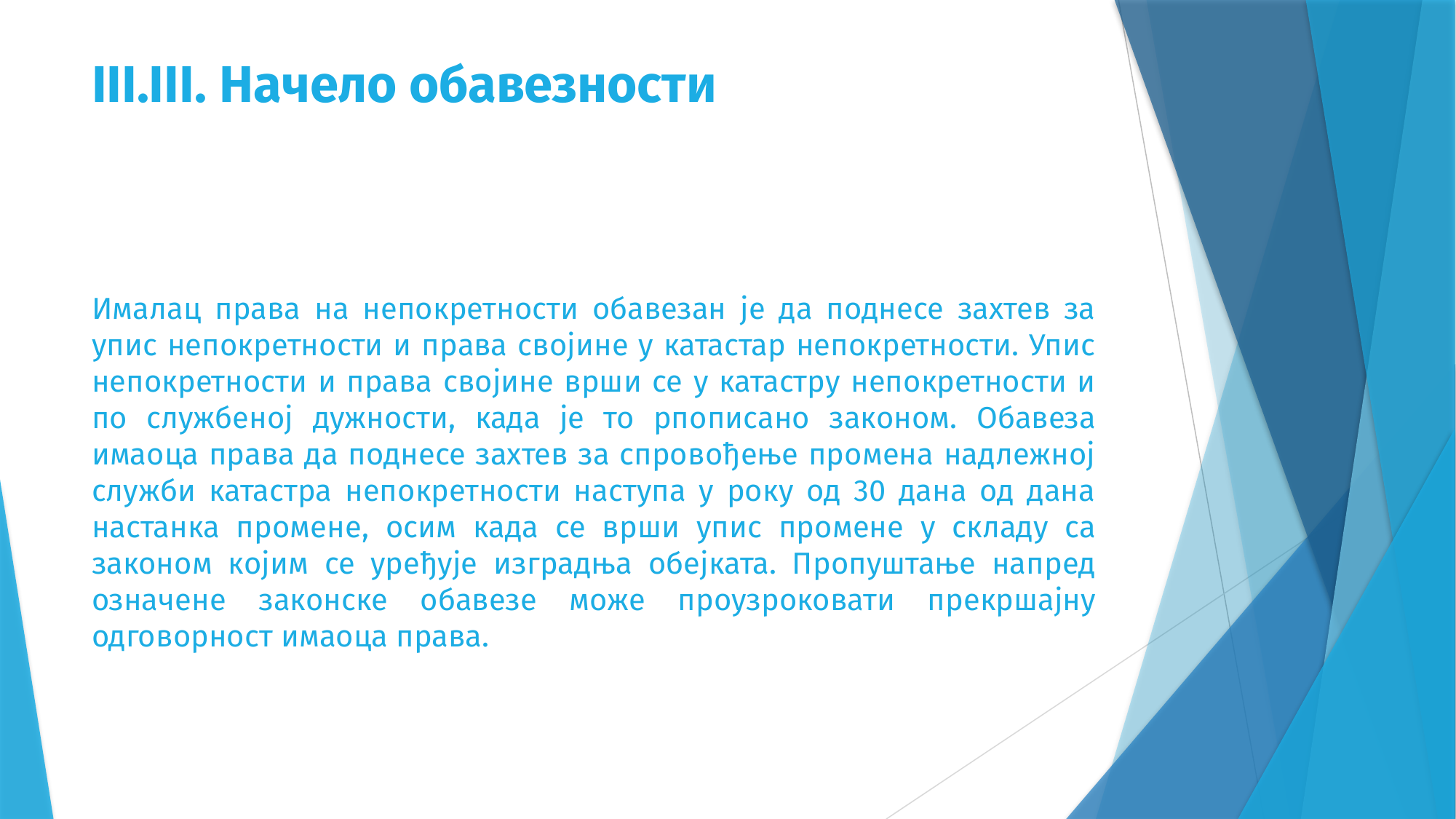

# III.III. Начело обавезности

Ималац права на непокретности обавезан је да поднесе захтев за упис непокретности и права својине у катастар непокретности. Упис непокретности и права својине врши се у катастру непокретности и по службеној дужности, када је то рпописано законом. Oбавеза имаоца права да поднесе захтев за спровођење промена надлежној служби катастра непокретности наступа у року од 30 дана од дана настанка промене, осим када се врши упис промене у складу са законом којим се уређује изградња обејката. Пропуштање напред означене законске обавезе може проузроковати прекршајну одговорност имаоца права.